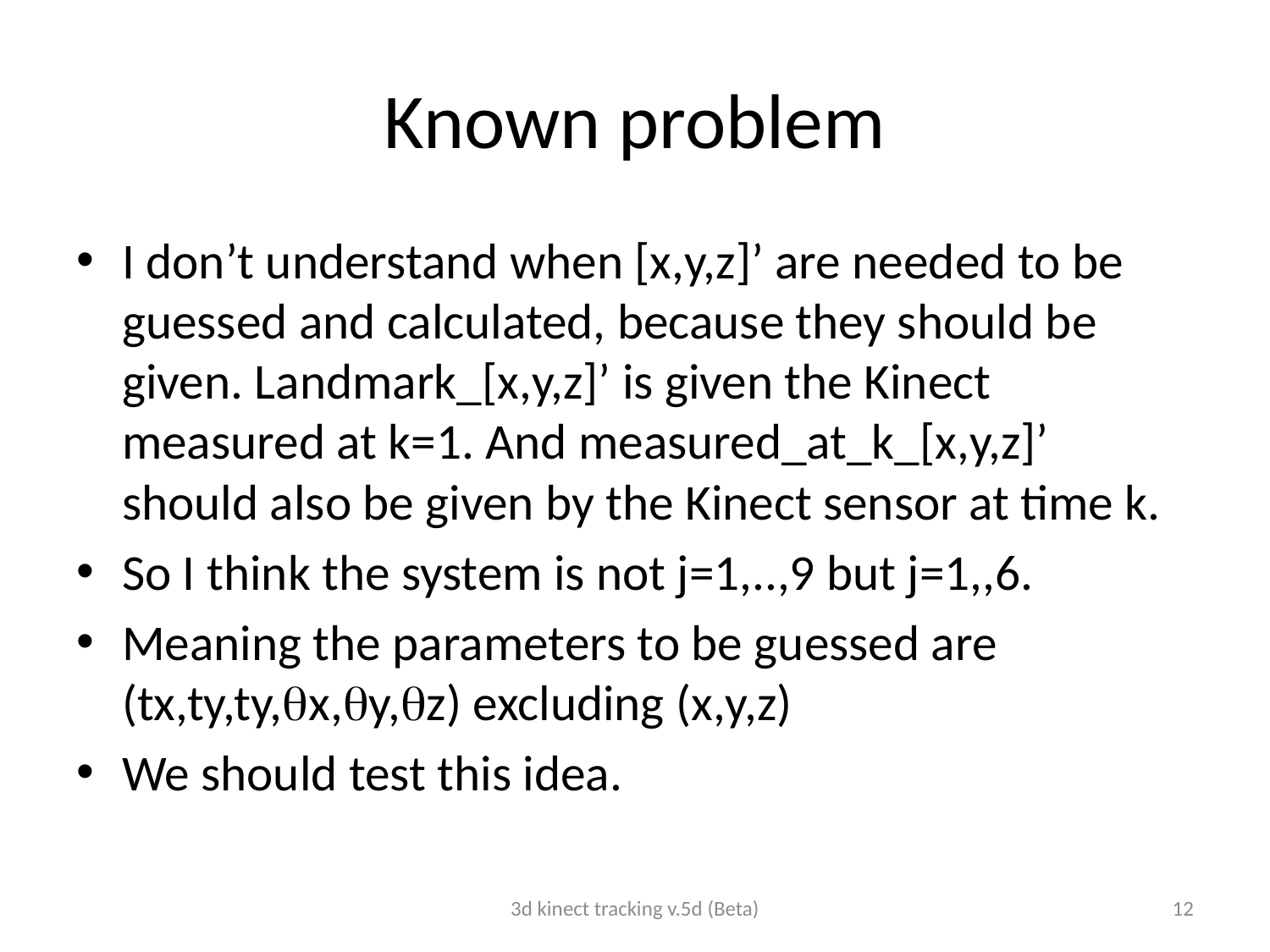

# Known problem
I don’t understand when [x,y,z]’ are needed to be guessed and calculated, because they should be given. Landmark_[x,y,z]’ is given the Kinect measured at k=1. And measured_at_k_[x,y,z]’ should also be given by the Kinect sensor at time k.
So I think the system is not j=1,..,9 but j=1,,6.
Meaning the parameters to be guessed are (tx,ty,ty,θx,θy,θz) excluding (x,y,z)
We should test this idea.

3d kinect tracking v.5d (Beta)
12